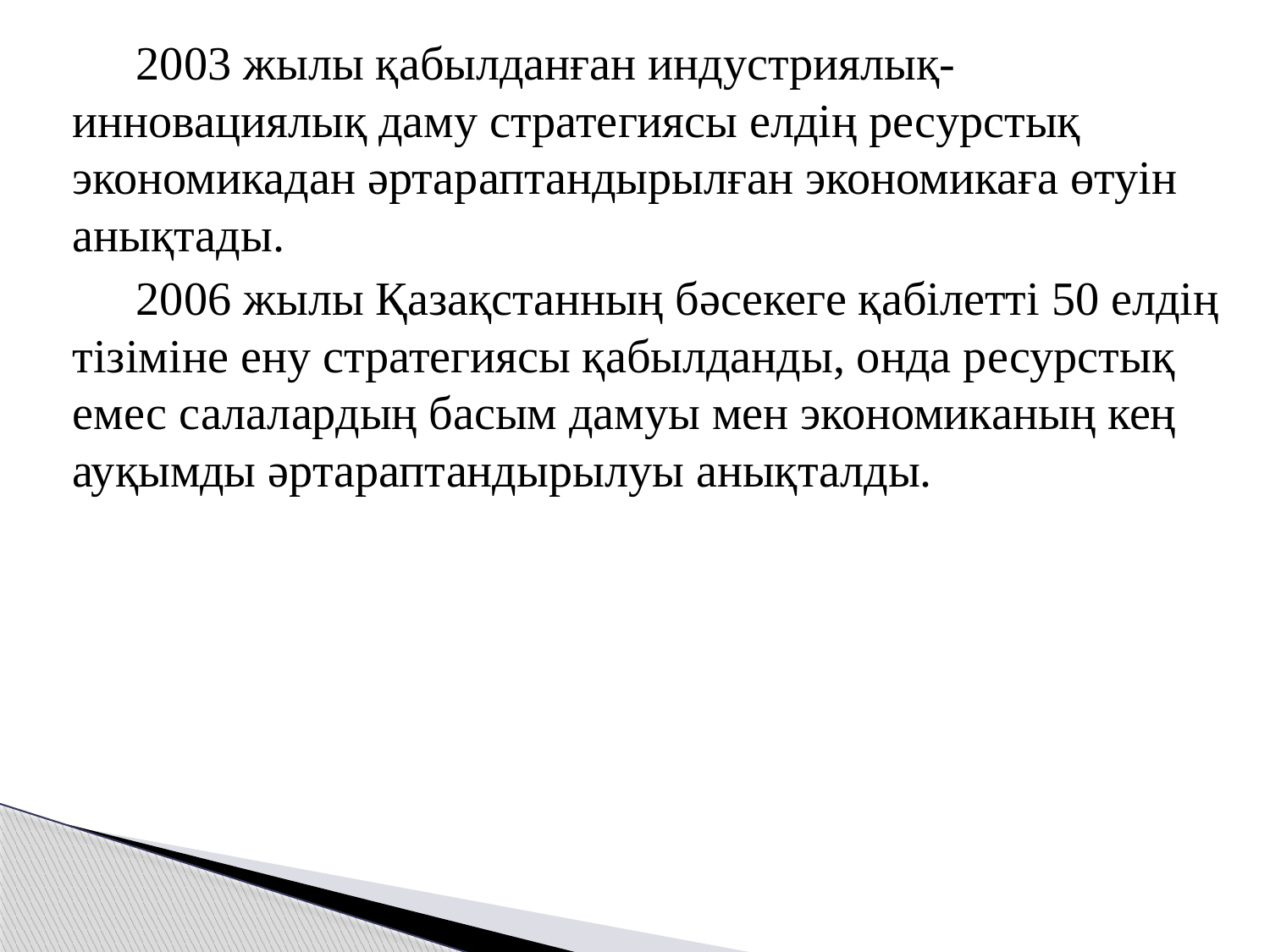

2003 жылы қабылданған индустриялық-инновациялық даму стратегиясы елдің ресурстық экономикадан әртараптандырылған экономикаға өтуін анықтады.
2006 жылы Қазақстанның бәсекеге қабілетті 50 елдің тізіміне ену стратегиясы қабылданды, онда ресурстық емес салалардың басым дамуы мен экономиканың кең ауқымды әртараптандырылуы анықталды.